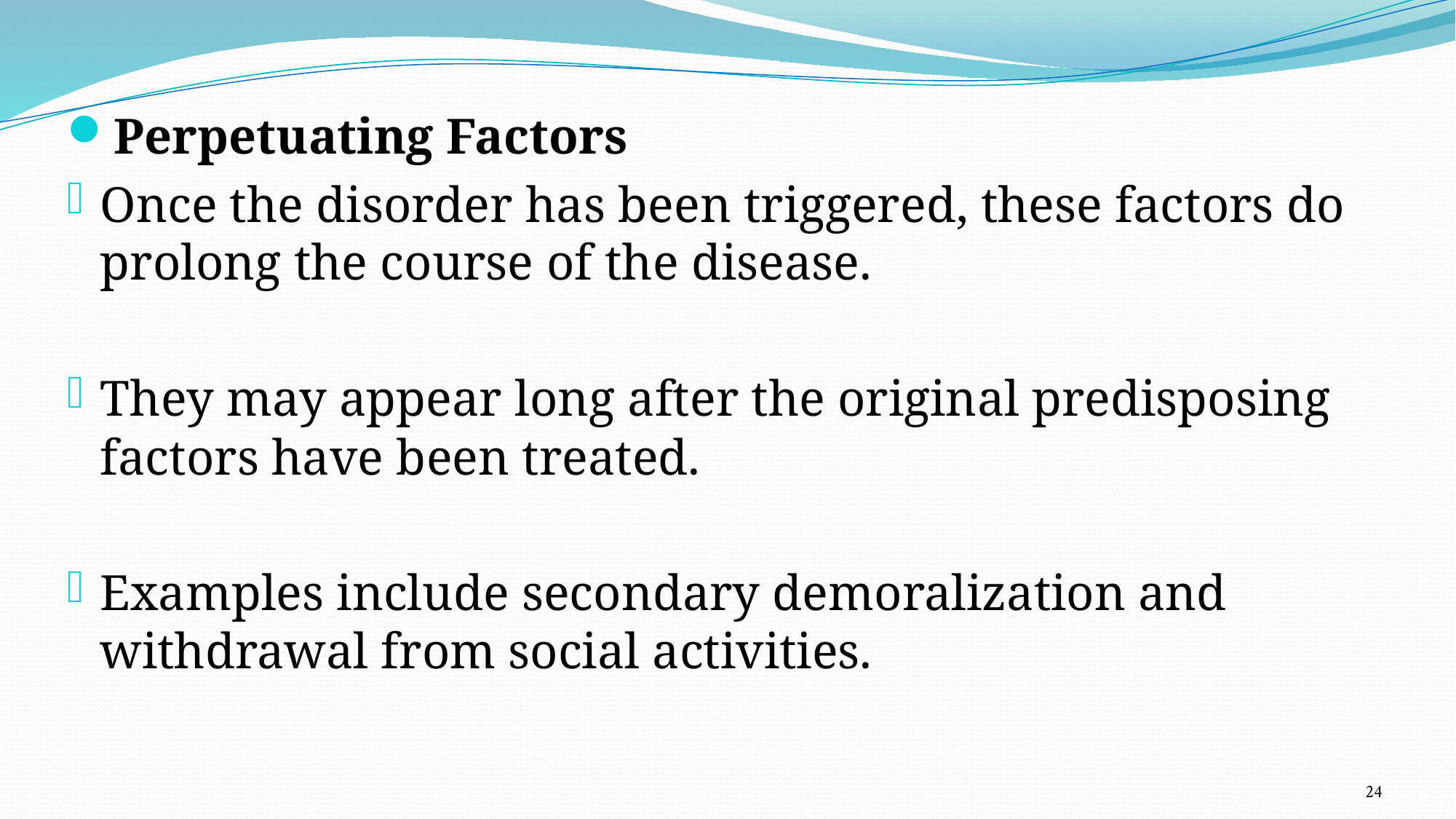

Perpetuating Factors
Once the disorder has been triggered, these factors do prolong the course of the disease.

They may appear long after the original predisposing factors have been treated.

Examples include secondary demoralization and withdrawal from social activities.

24